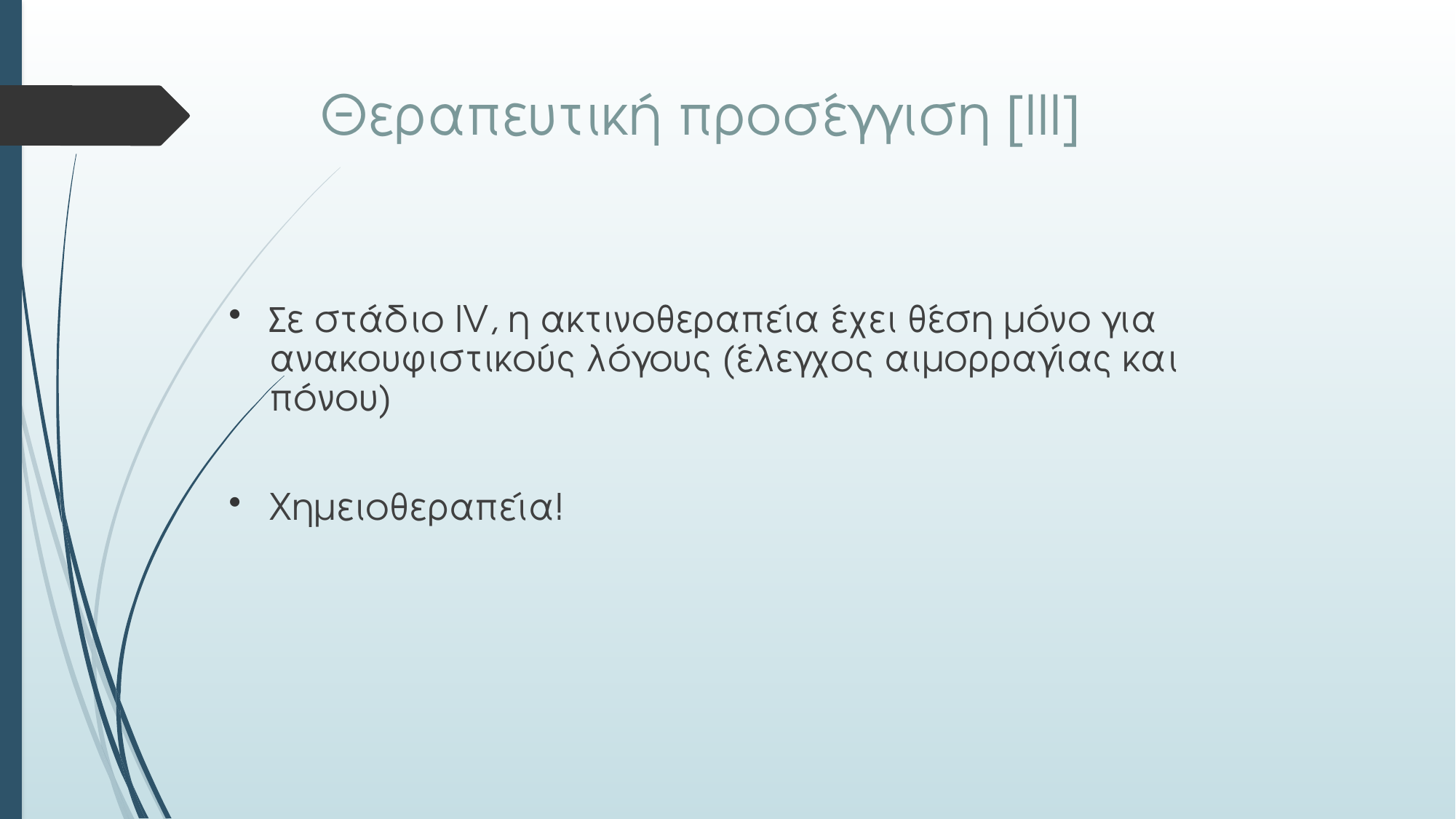

# Θεραπευτική προσέγγιση [ΙΙΙ]

Σε στάδιο ΙV, η ακτινοθεραπεία έχει θέση μόνο για ανακουφιστικούς λόγους (έλεγχος αιμορραγίας και πόνου)

Χημειοθεραπεία!